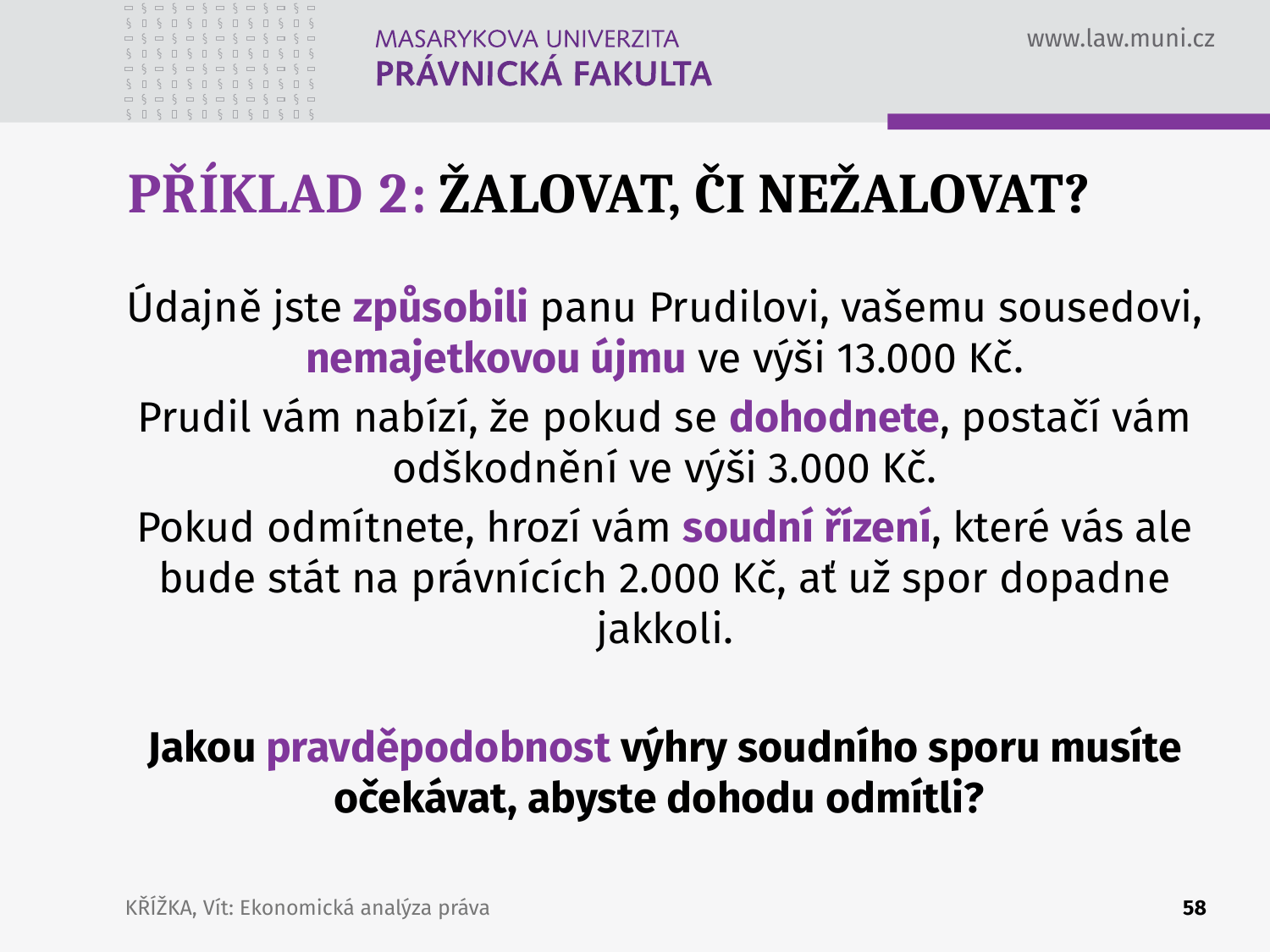

# PŘÍKLAD 2: ŽALOVAT, ČI NEŽALOVAT?

Údajně jste způsobili panu Prudilovi, vašemu sousedovi, nemajetkovou újmu ve výši 13.000 Kč.
Prudil vám nabízí, že pokud se dohodnete, postačí vám odškodnění ve výši 3.000 Kč.
Pokud odmítnete, hrozí vám soudní řízení, které vás ale bude stát na právnících 2.000 Kč, ať už spor dopadne jakkoli.

Jakou pravděpodobnost výhry soudního sporu musíte očekávat, abyste dohodu odmítli?
KŘÍŽKA, Vít: Ekonomická analýza práva
58